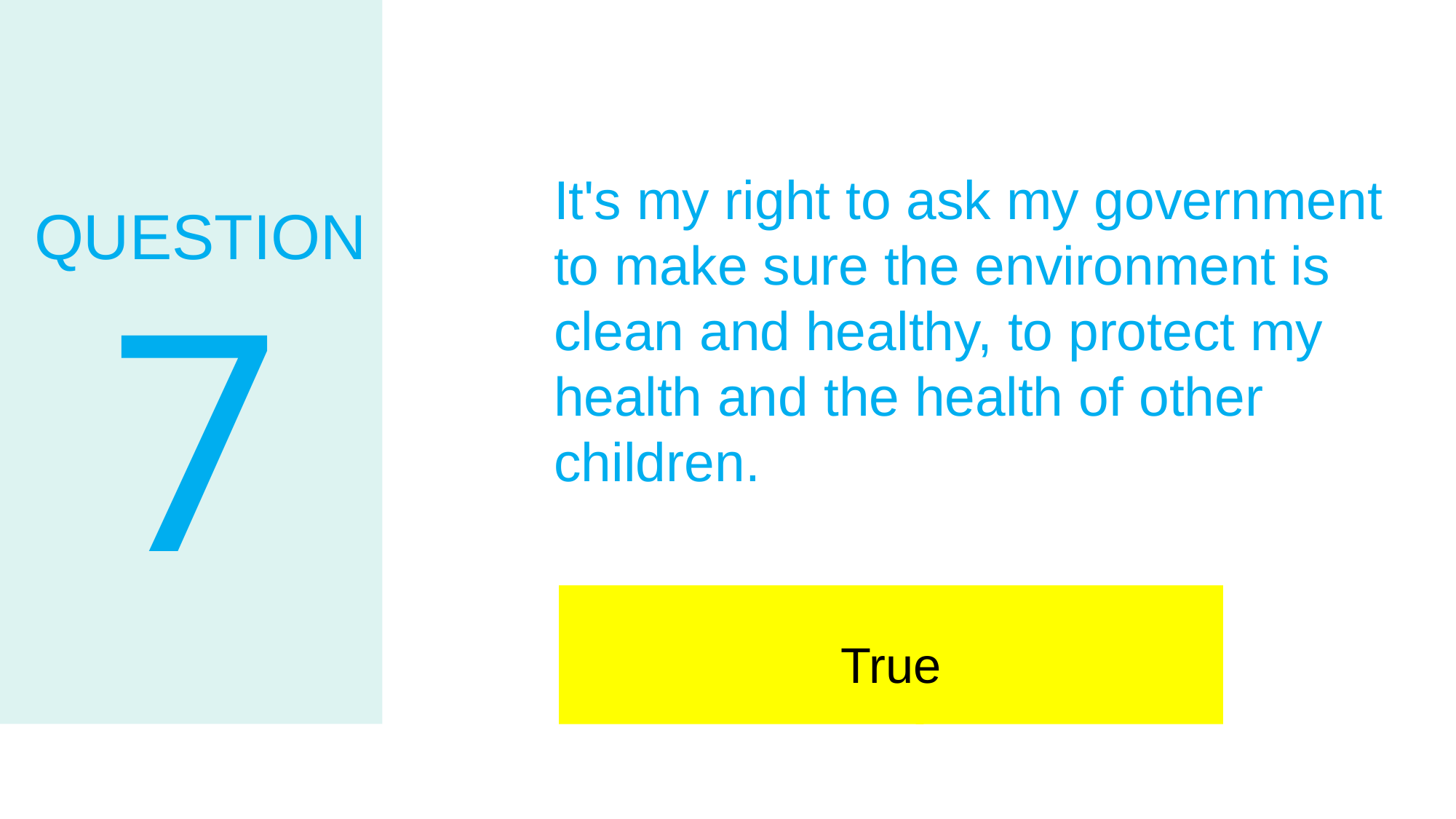

It's my right to ask my government to make sure the environment is clean and healthy, to protect my health and the health of other children.
QUESTION
7

True